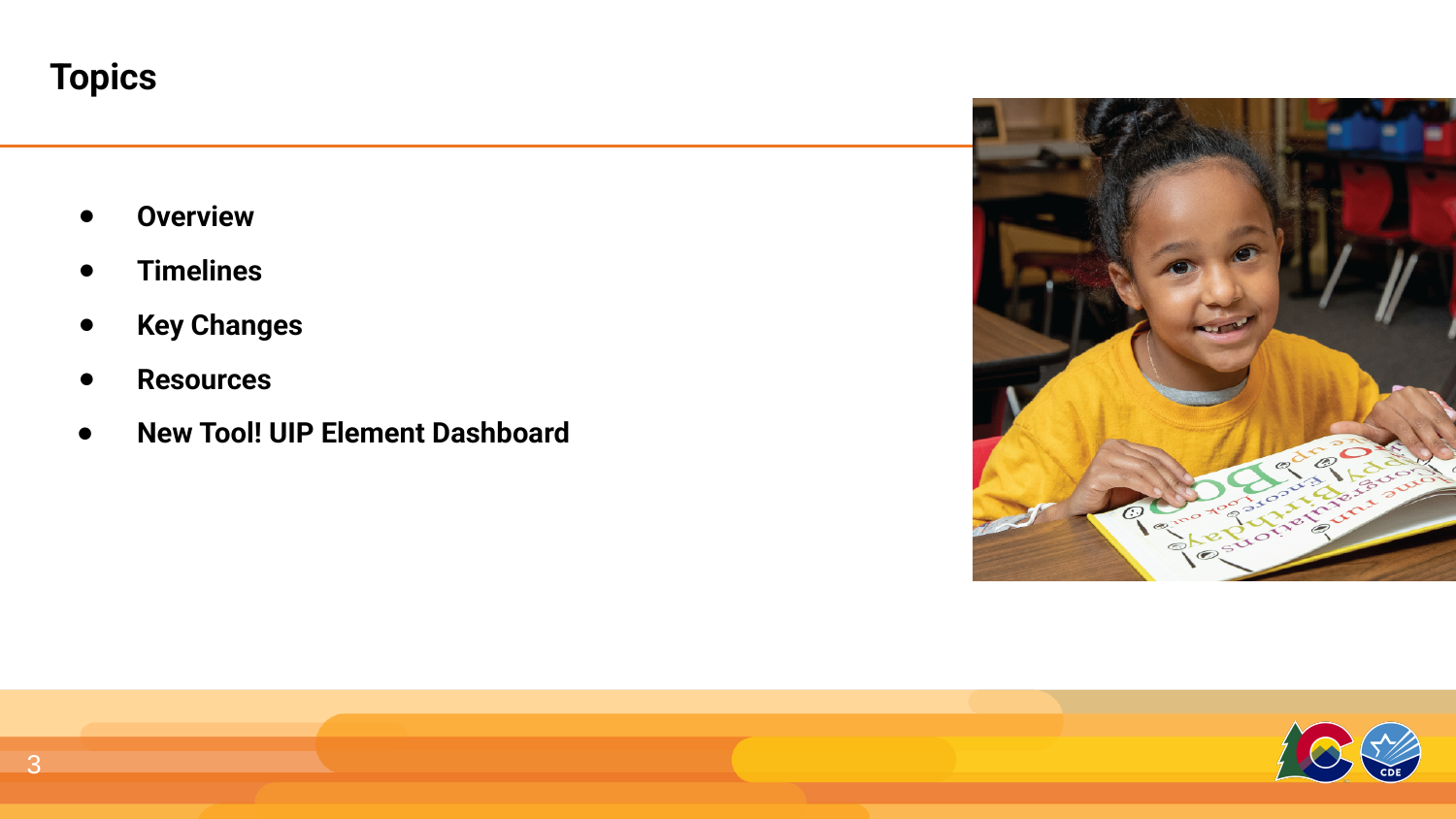

# Topics
Overview
Timelines
Key Changes
Resources
New Tool! UIP Element Dashboard